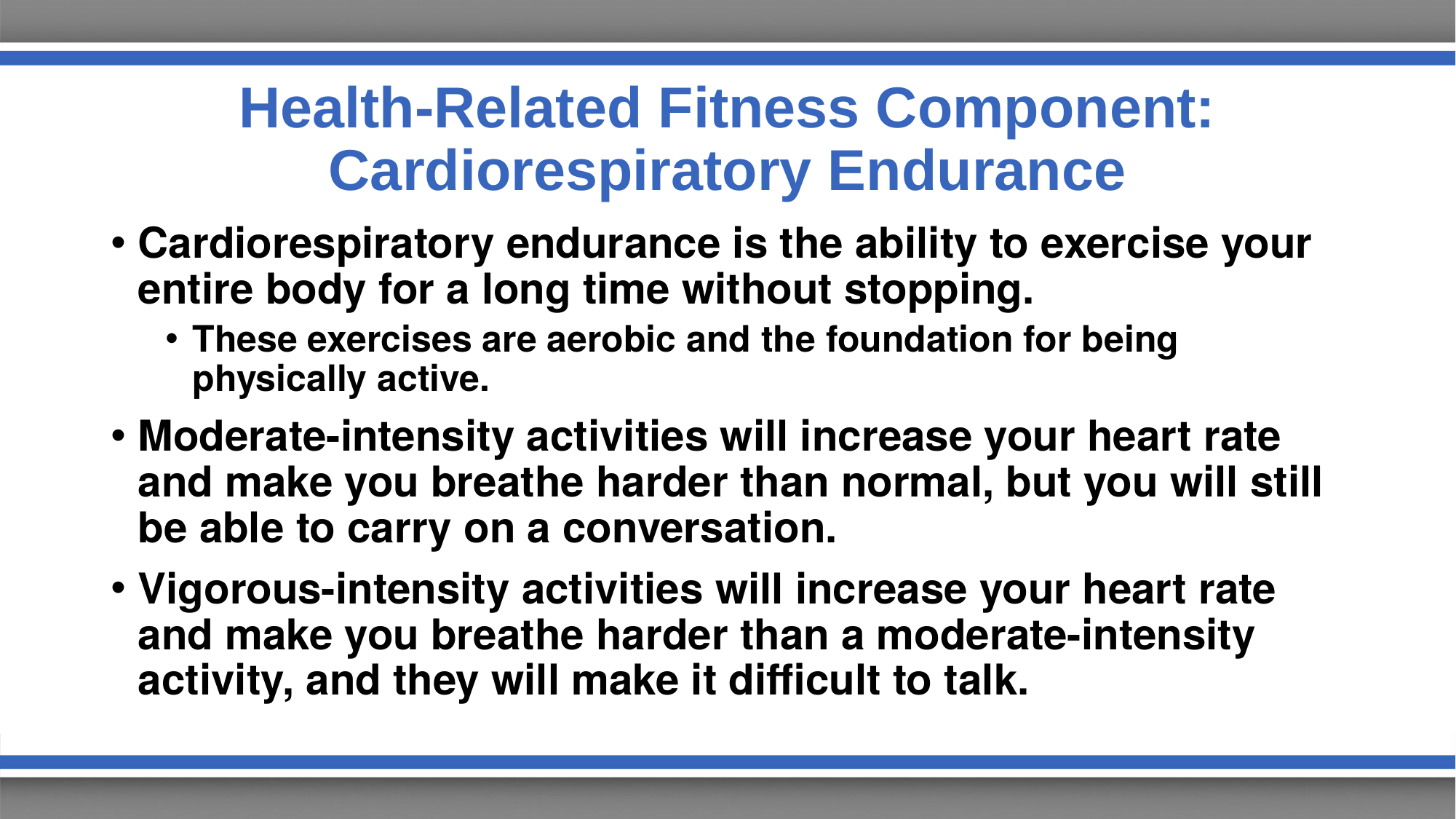

# Health-Related Fitness Component: Cardiorespiratory Endurance
Cardiorespiratory endurance is the ability to exercise your entire body for a long time without stopping.
These exercises are aerobic and the foundation for being physically active.
Moderate-intensity activities will increase your heart rate and make you breathe harder than normal, but you will still be able to carry on a conversation.
Vigorous-intensity activities will increase your heart rate and make you breathe harder than a moderate-intensity activity, and they will make it difficult to talk.